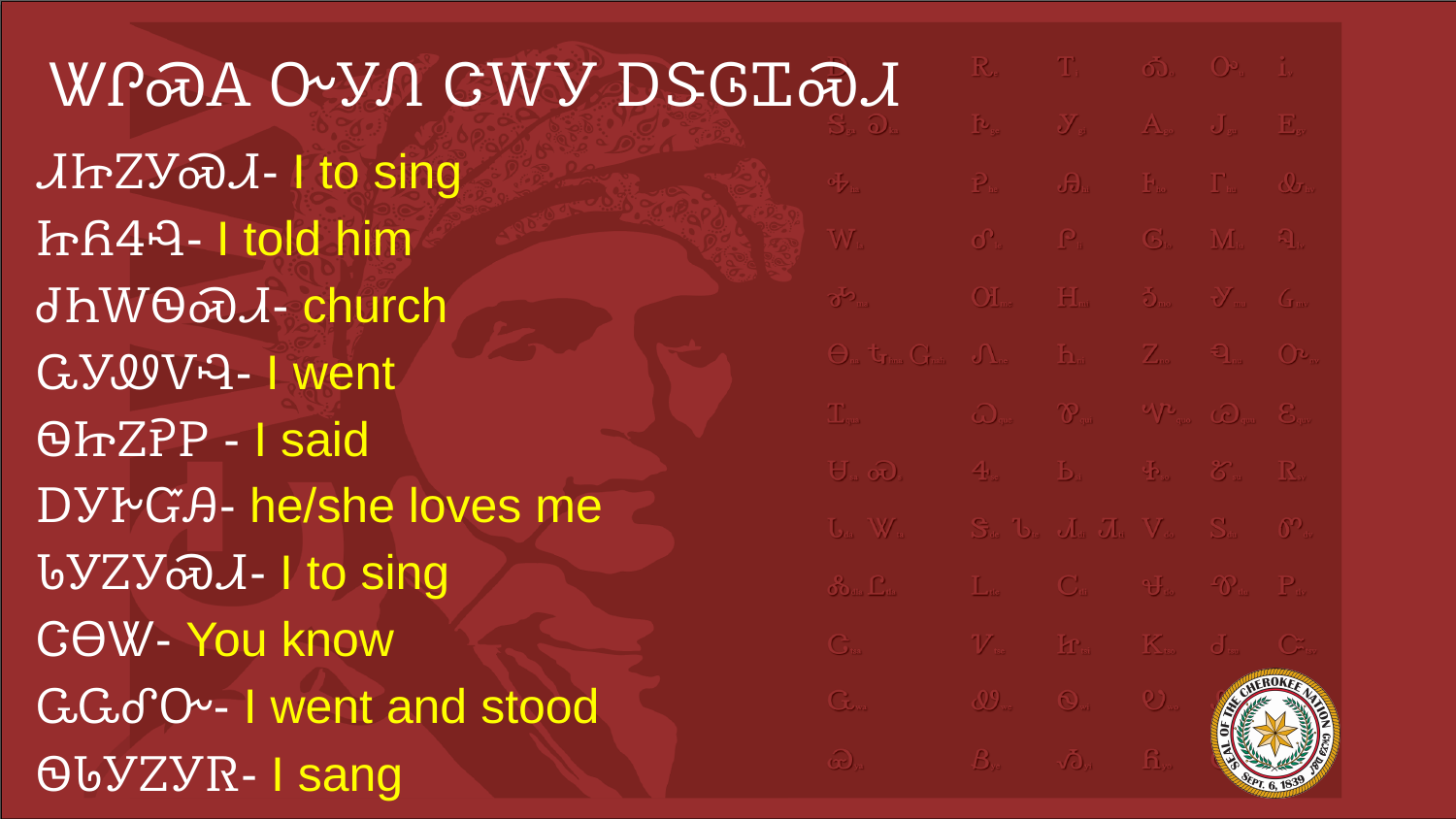

# ᏔᎵᏍᎪ ᏅᎩᏁ ᏣᎳᎩ ᎠᏕᎶᏆᏍᏗ
ᏗᏥᏃᎩᏍᏗ- I to sing
ᏥᏲᏎᎸ- I told him
ᏧᏂᎳᏫᏍᏗ- church
ᏩᎩᏪᏙᎸ- I went
ᏫᏥᏃᎮᏢ - I said
ᎠᎩᎨᏳᎯ- he/she loves me
ᏓᎩᏃᎩᏍᏗ- I to sing
ᏣᎾᏔ- You know
ᏩᏩᎴᏅ- I went and stood
ᏫᏓᎩᏃᎩᏒ- I sang